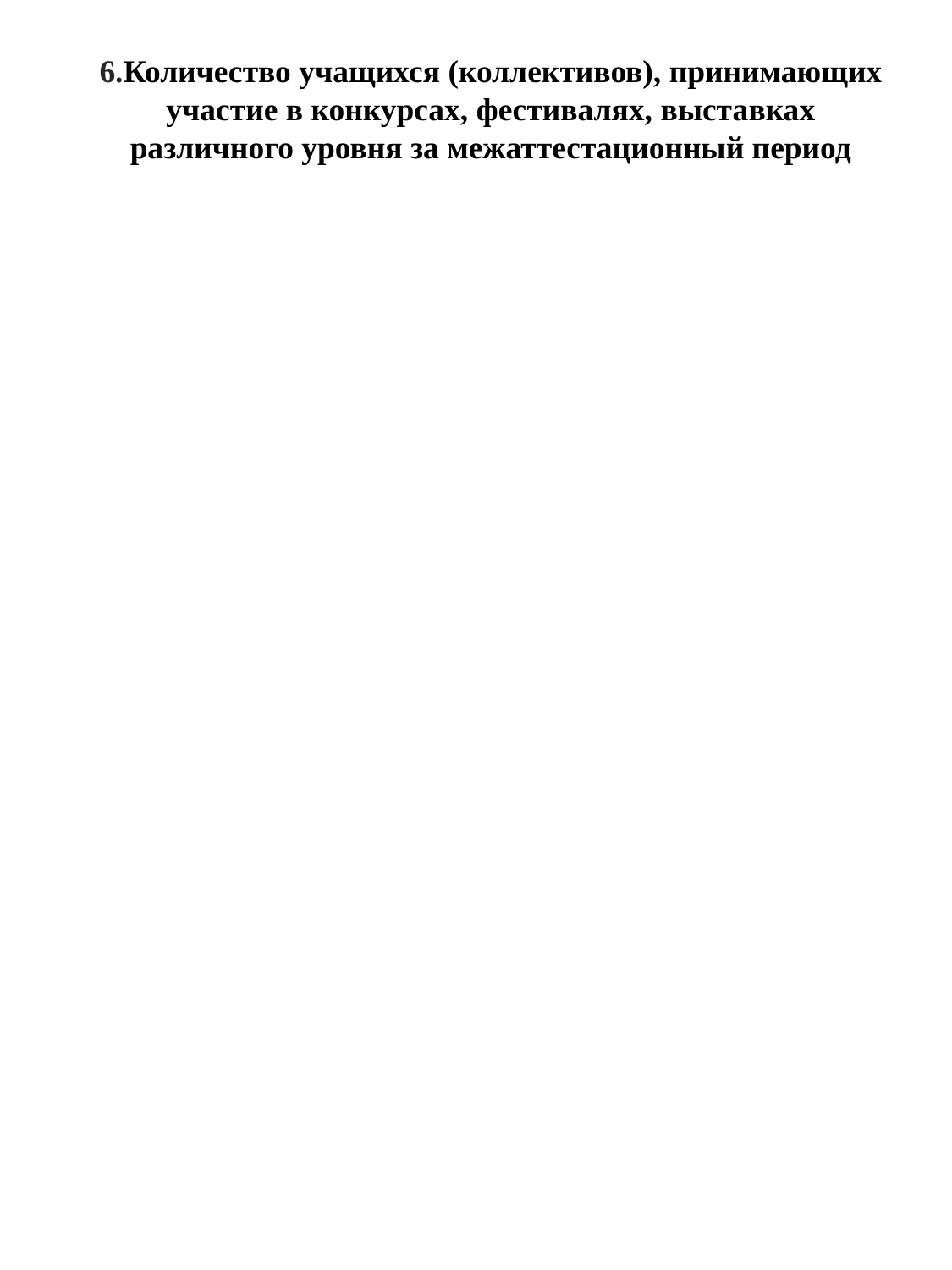

6.Количество учащихся (коллективов), принимающих участие в конкурсах, фестивалях, выставках различного уровня за межаттестационный период